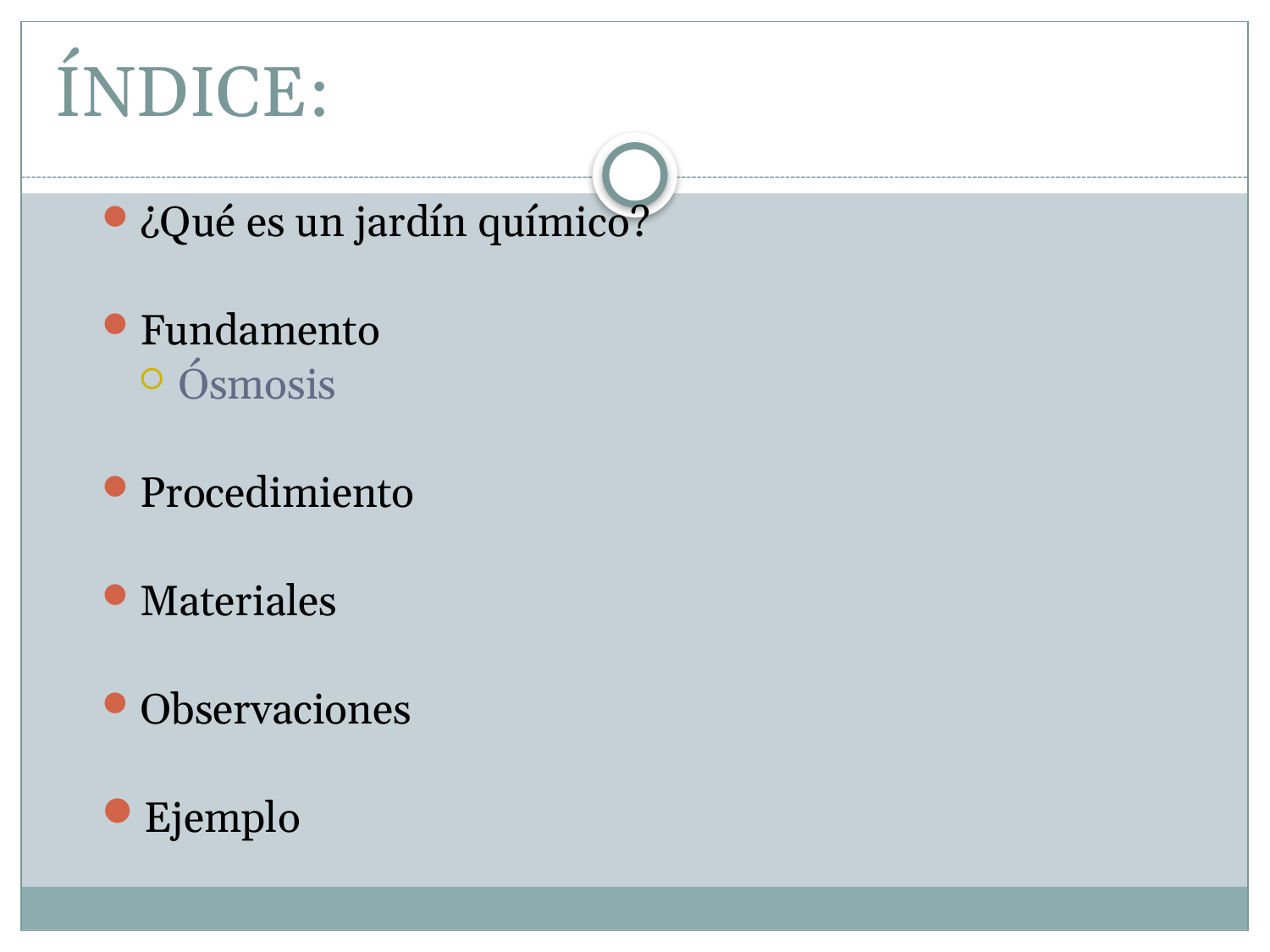

# ÍNDICE:
¿Qué es un jardín químico?

Fundamento
Ósmosis

Procedimiento

Materiales

Observaciones

Ejemplo